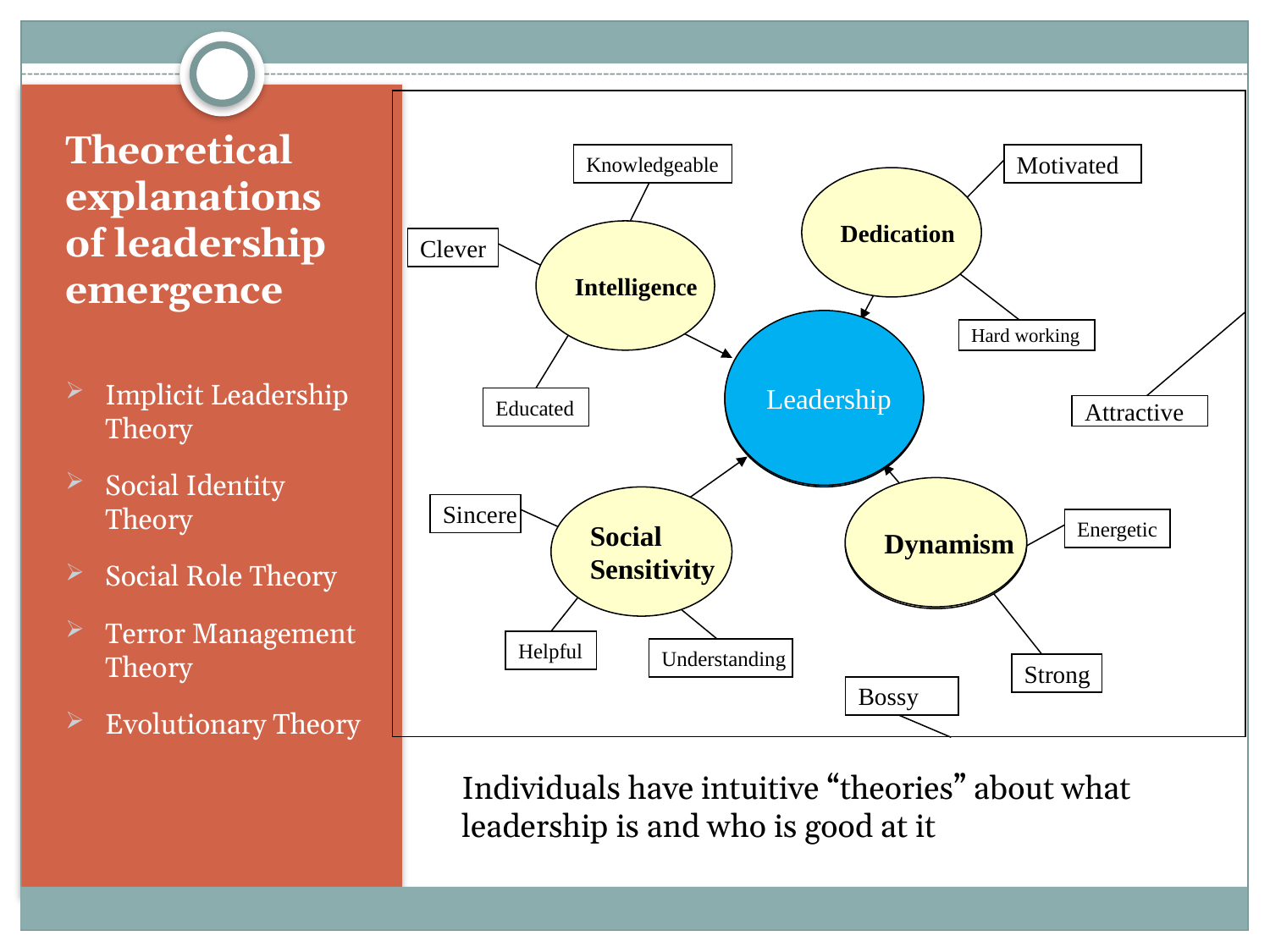

Knowledgeable

Intelligence
Clever

Educated
Motivated

Dedication

Hard working
Leadership
Leadership

Attractive

Social
Sensitivity
Sincere

Helpful
Understanding

Dynamism
Dynamism
Energetic

Strong
Bossy

# Theoretical explanations of leadership emergence
Implicit Leadership Theory
Social Identity Theory
Social Role Theory
Terror Management Theory
Evolutionary Theory
Individuals have intuitive “theories” about what leadership is and who is good at it